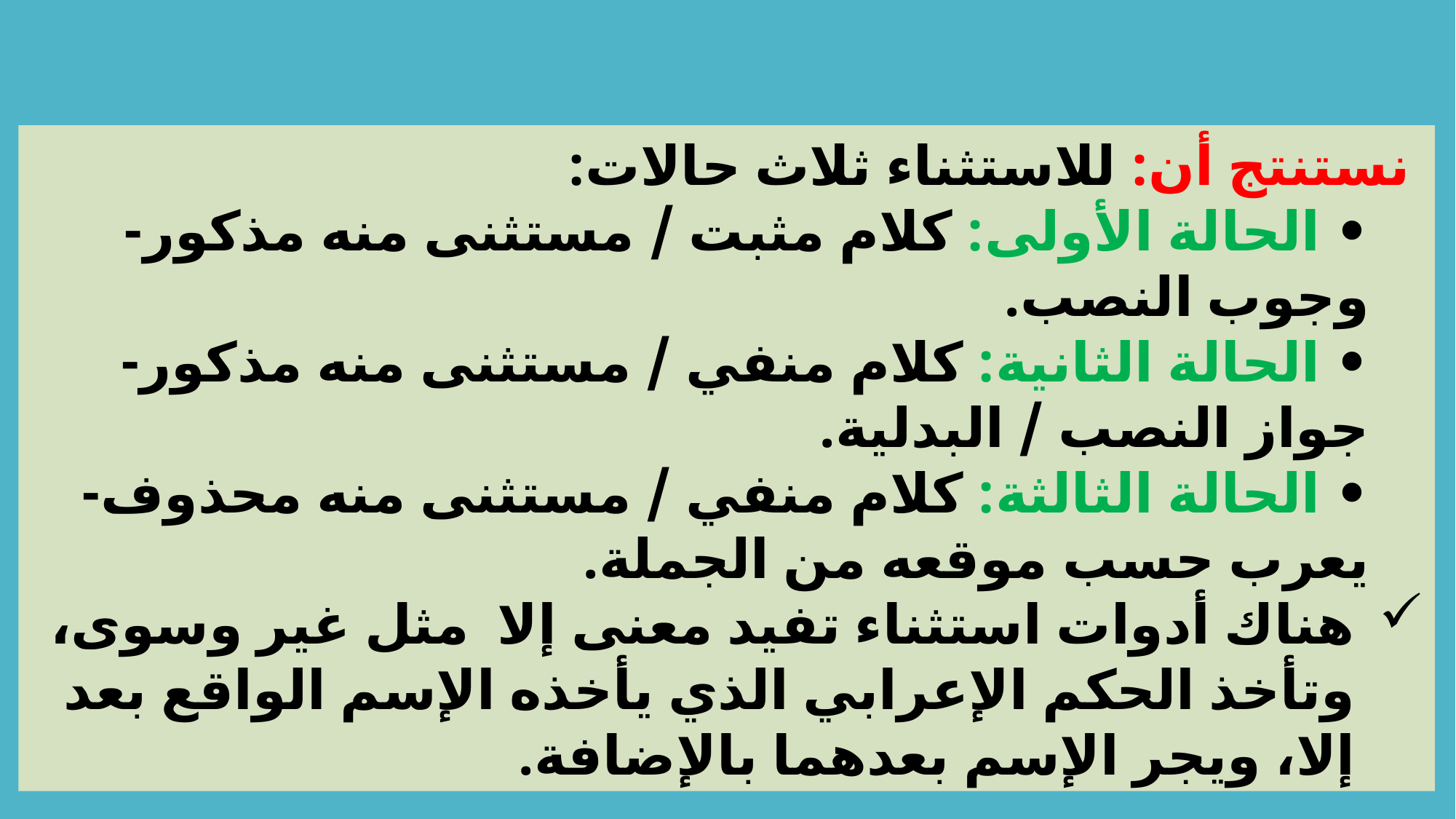

نستنتج أن: للاستثناء ثلاث حالات:
• الحالة الأولى: كلام مثبت / مستثنى منه مذكور	- وجوب النصب.
• الحالة الثانية: كلام منفي / مستثنى منه مذكور	- جواز النصب / البدلية.
• الحالة الثالثة: كلام منفي / مستثنى منه محذوف	- يعرب حسب موقعه من الجملة.
هناك أدوات استثناء تفيد معنى إلا  مثل غير وسوى، وتأخذ الحكم الإعرابي الذي يأخذه الإسم الواقع بعد إلا، ويجر الإسم بعدهما بالإضافة.